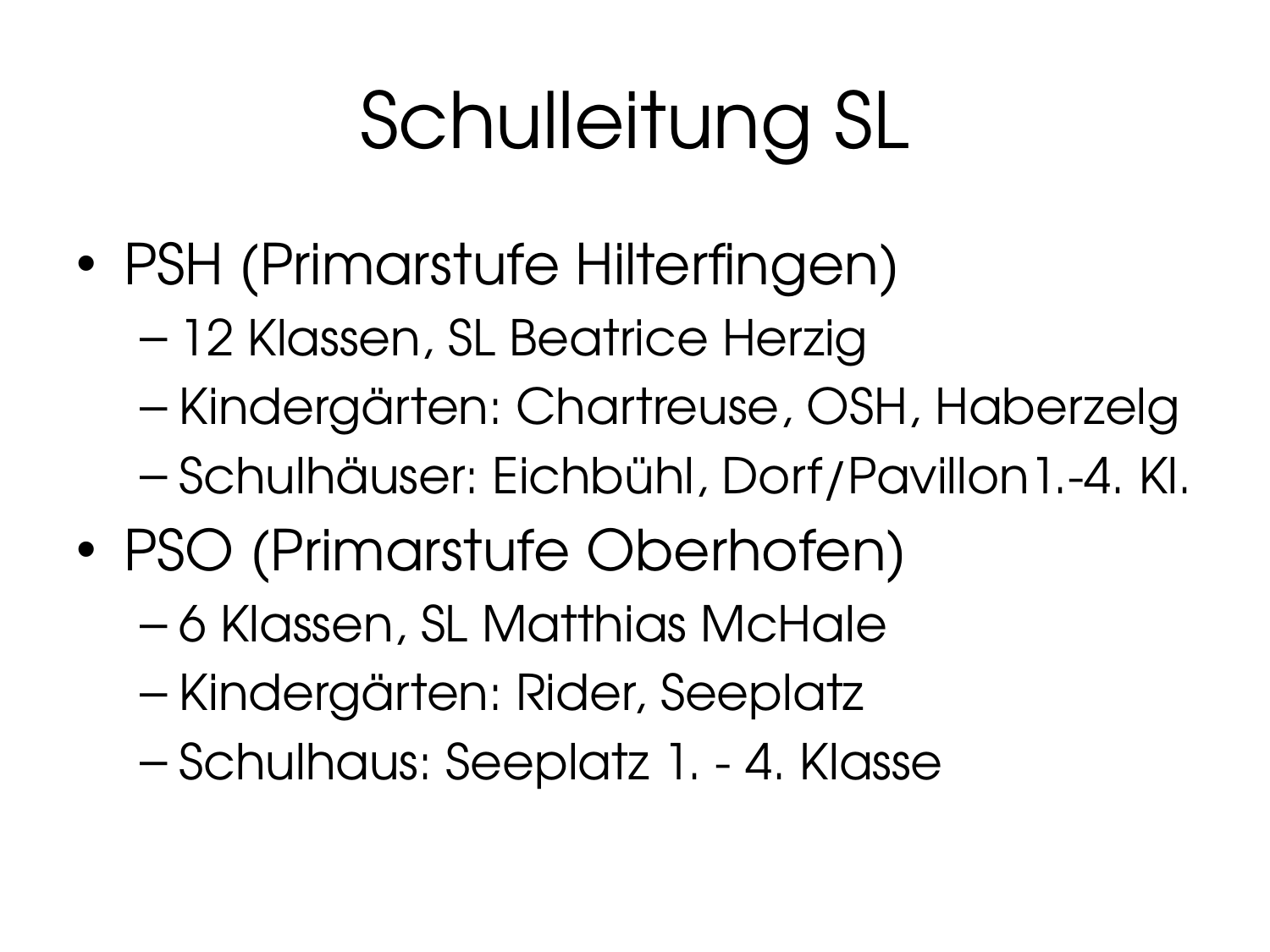

# Schulleitung SL
PSH (Primarstufe Hilterfingen)
12 Klassen, SL Beatrice Herzig
Kindergärten: Chartreuse, OSH, Haberzelg
Schulhäuser: Eichbühl, Dorf/Pavillon1.-4. Kl.
PSO (Primarstufe Oberhofen)
6 Klassen, SL Matthias McHale
Kindergärten: Rider, Seeplatz
Schulhaus: Seeplatz 1. - 4. Klasse